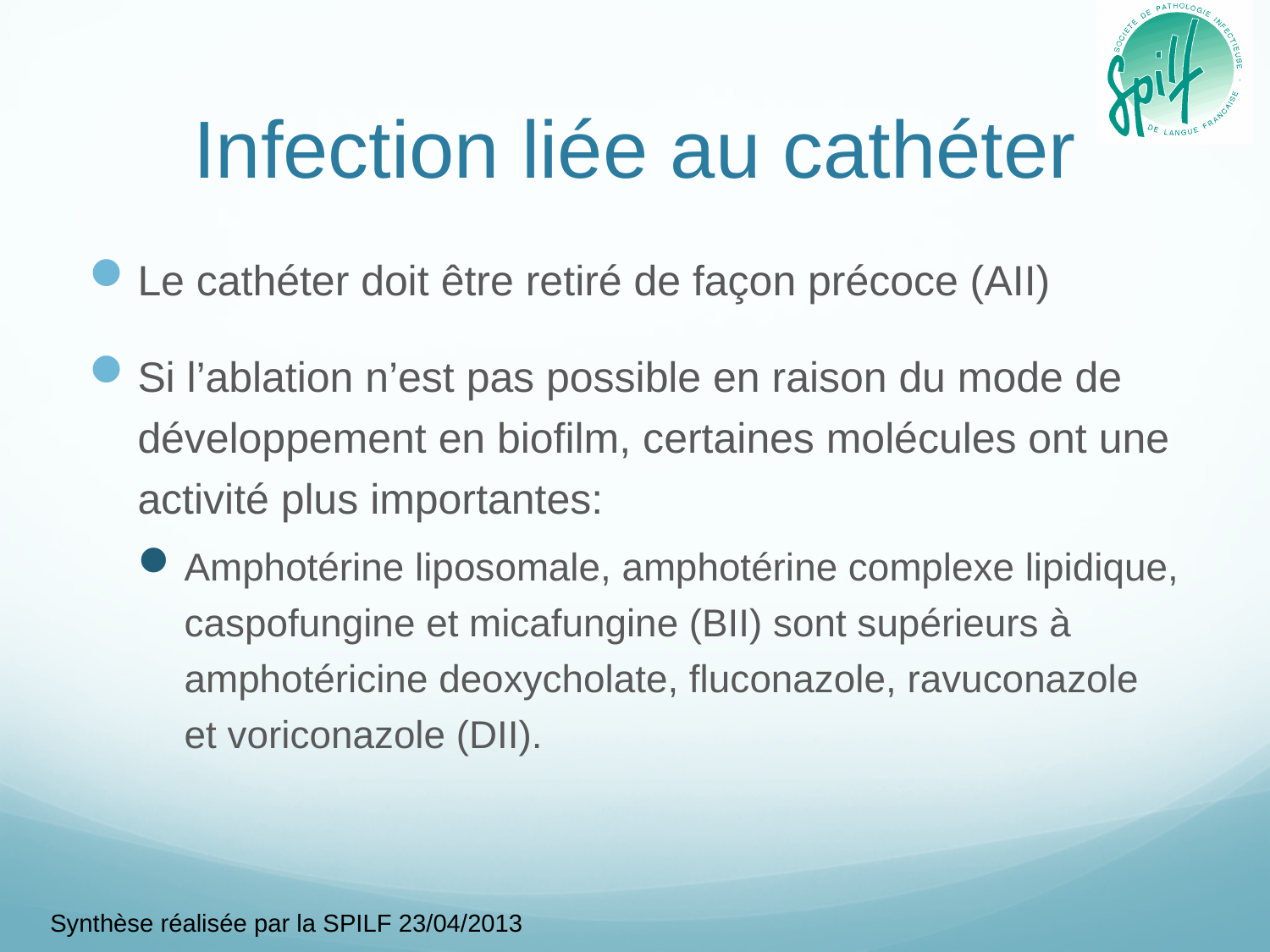

# Infection liée au cathéter
Le cathéter doit être retiré de façon précoce (AII)
Si l’ablation n’est pas possible en raison du mode de développement en biofilm, certaines molécules ont une activité plus importantes:
Amphotérine liposomale, amphotérine complexe lipidique, caspofungine et micafungine (BII) sont supérieurs à amphotéricine deoxycholate, fluconazole, ravuconazole et voriconazole (DII).
Synthèse réalisée par la SPILF 23/04/2013